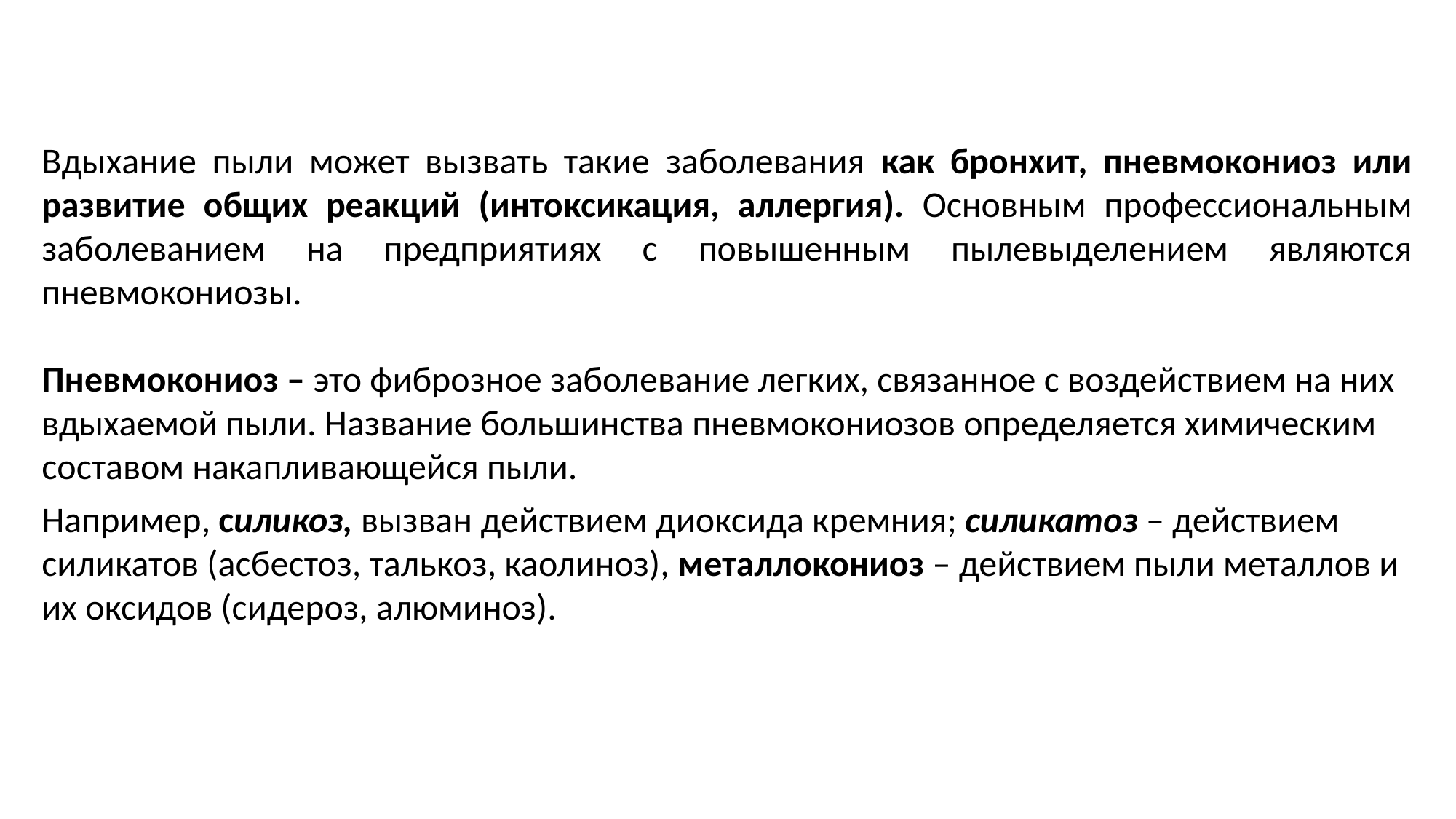

Вдыхание пыли может вызвать такие заболевания как бронхит, пневмокониоз или развитие общих реакций (интоксикация, аллергия). Основным профессиональным заболеванием на предприятиях с повышенным пылевыделением являются пневмокониозы.

Пневмокониоз – это фиброзное заболевание легких, связанное с воздействием на них вдыхаемой пыли. Название большинства пневмокониозов определяется химическим составом накапливающейся пыли.
Например, силикоз, вызван действием диоксида кремния; силикатоз – действием силикатов (асбестоз, талькоз, каолиноз), металлокониоз – действием пыли металлов и их оксидов (сидероз, алюминоз).